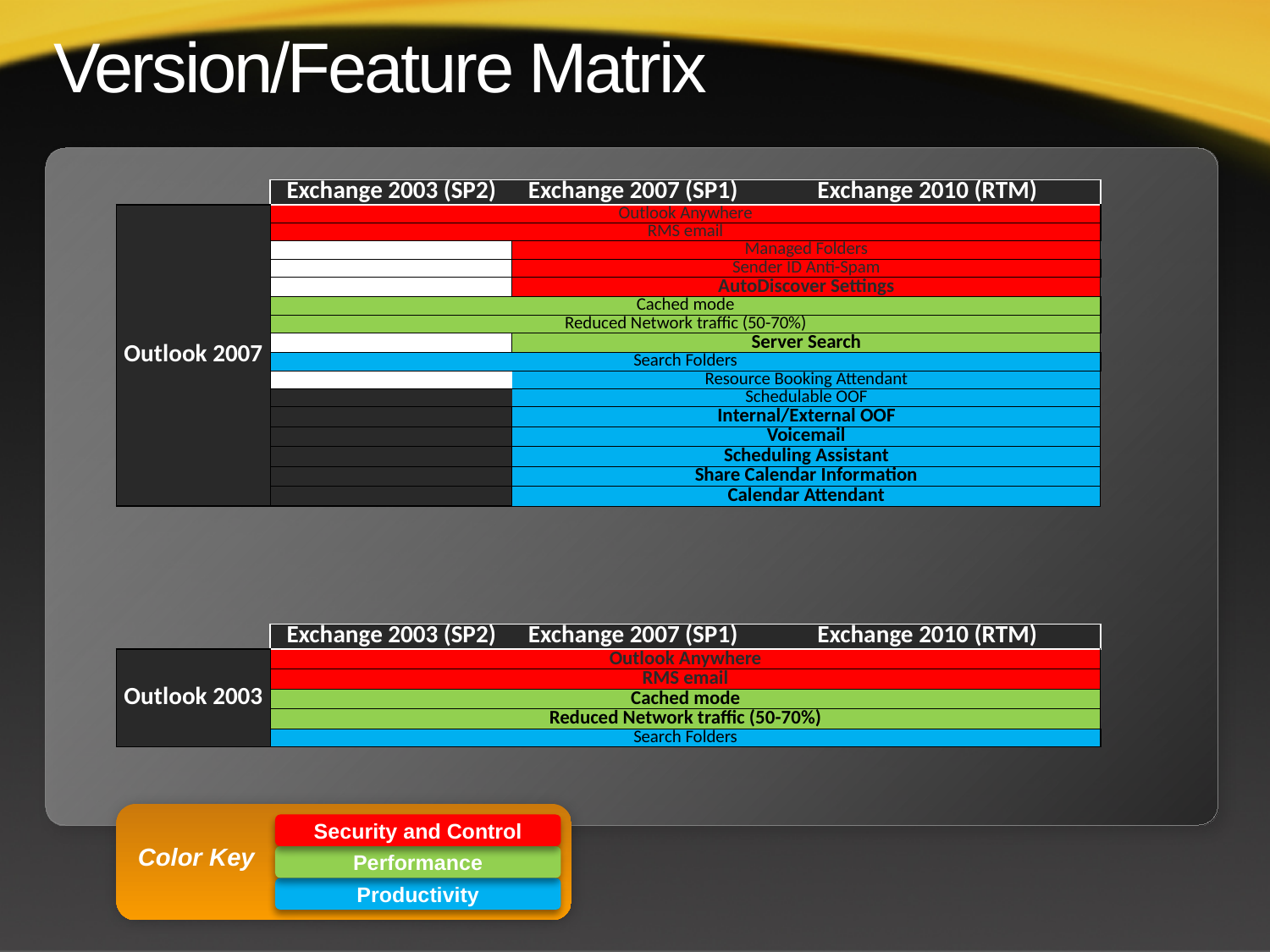

# Version/Feature Matrix

|  | Exchange 2003 (SP2) | Exchange 2007 (SP1) | Exchange 2010 (RTM) |
| --- | --- | --- | --- |
| Outlook 2007 | Outlook Anywhere |  |  |
|  | RMS email |  |  |
|  |  | Managed Folders |  |
|  |  | Sender ID Anti-Spam |  |
|  |  | AutoDiscover Settings |  |
|  | Cached mode |  |  |
|  | Reduced Network traffic (50-70%) |  |  |
|  |  | Server Search |  |
|  | Search Folders |  |  |
|  |  | Resource Booking Attendant |  |
|  |  | Schedulable OOF |  |
|  |  | Internal/External OOF |  |
|  |  | Voicemail |  |
|  |  | Scheduling Assistant |  |
|  |  | Share Calendar Information |  |
|  |  | Calendar Attendant |  |
|  | Exchange 2003 (SP2) | Exchange 2007 (SP1) | Exchange 2010 (RTM) |
| --- | --- | --- | --- |
| Outlook 2003 | Outlook Anywhere |  |  |
|  | RMS email |  |  |
|  | Cached mode |  |  |
|  | Reduced Network traffic (50-70%) |  |  |
|  | Search Folders |  |  |

Security and Control
Color Key
Performance
Productivity